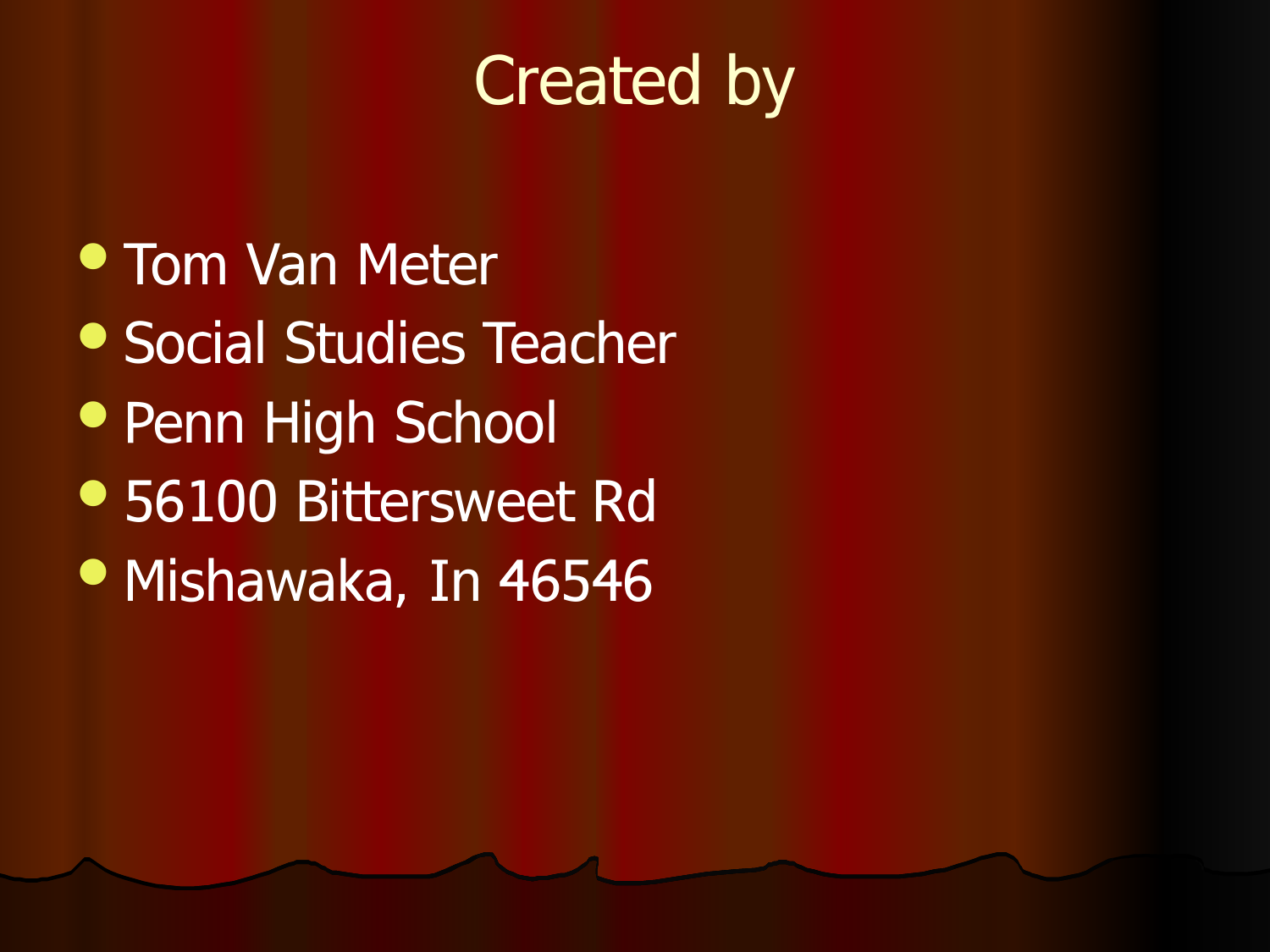

# Created by
Tom Van Meter
Social Studies Teacher
Penn High School
56100 Bittersweet Rd
Mishawaka, In 46546